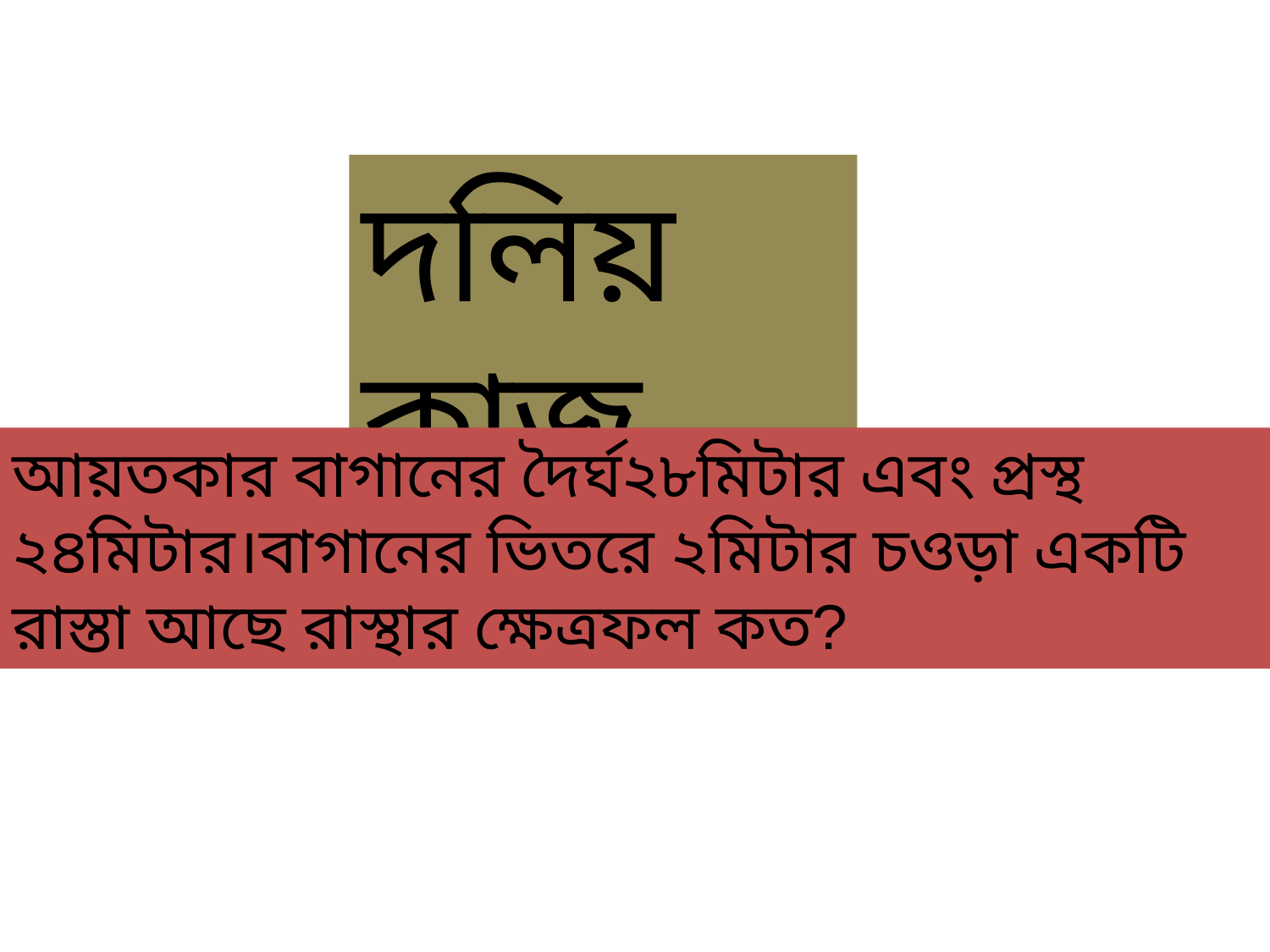

দলিয় কাজ
আয়তকার বাগানের দৈর্ঘ২৮মিটার এবং প্রস্থ ২৪মিটার।বাগানের ভিতরে ২মিটার চওড়া একটি রাস্তা আছে রাস্থার ক্ষেত্রফল কত?